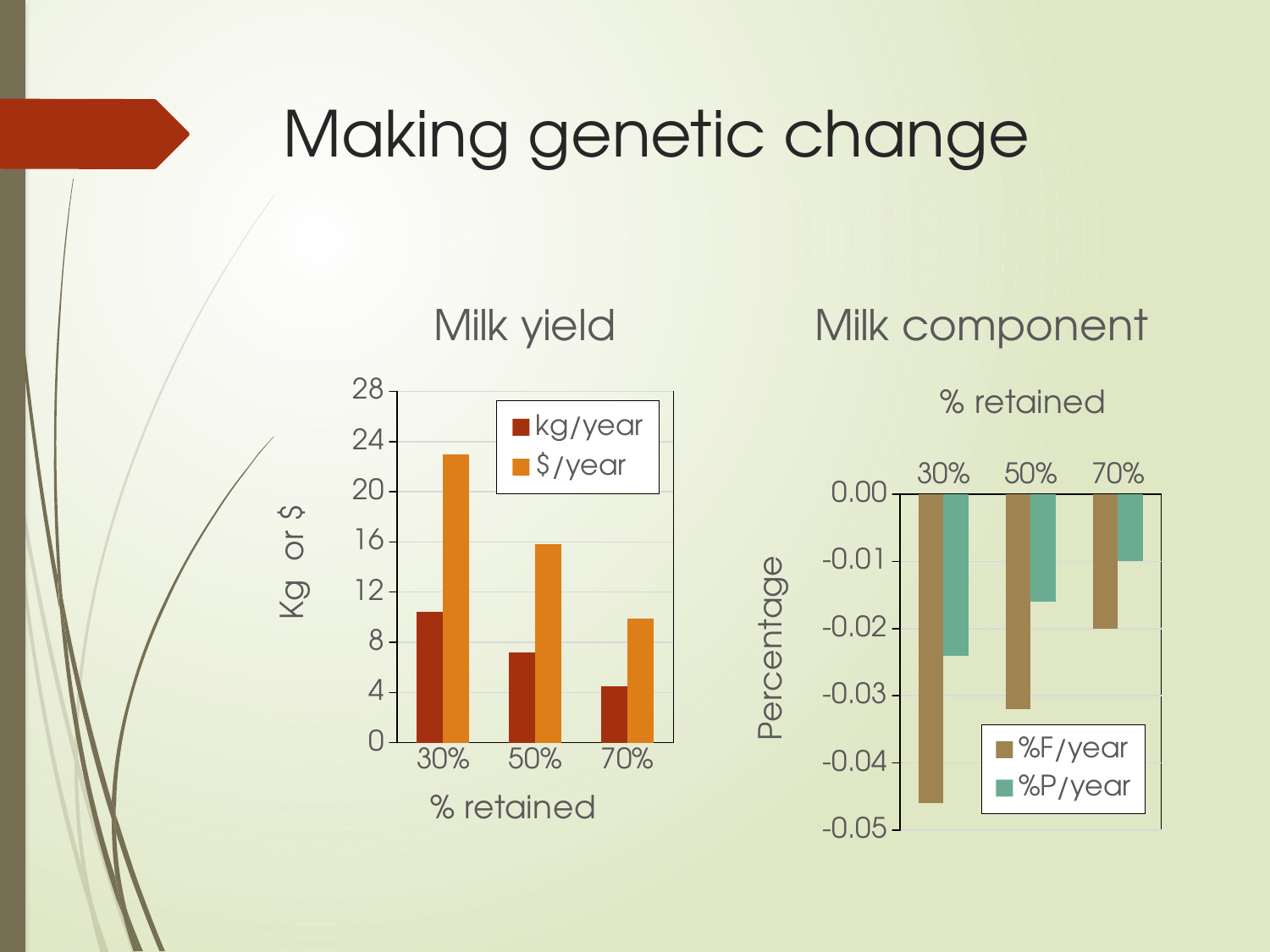

# Making genetic change

### Chart: Milk yield

| Category | kg/year | $/year |
|---|---|---|
| 0.3 | 10.43 | 22.946 |
| 0.5 | 7.19 | 15.818000000000001 |
| 0.7 | 4.5 | 9.9 |

### Chart: Milk component

| Category | %F/year | %P/year |
|---|---|---|
| 0.3 | -0.046 | -0.024 |
| 0.5 | -0.032 | -0.016 |
| 0.7 | -0.02 | -0.01 |